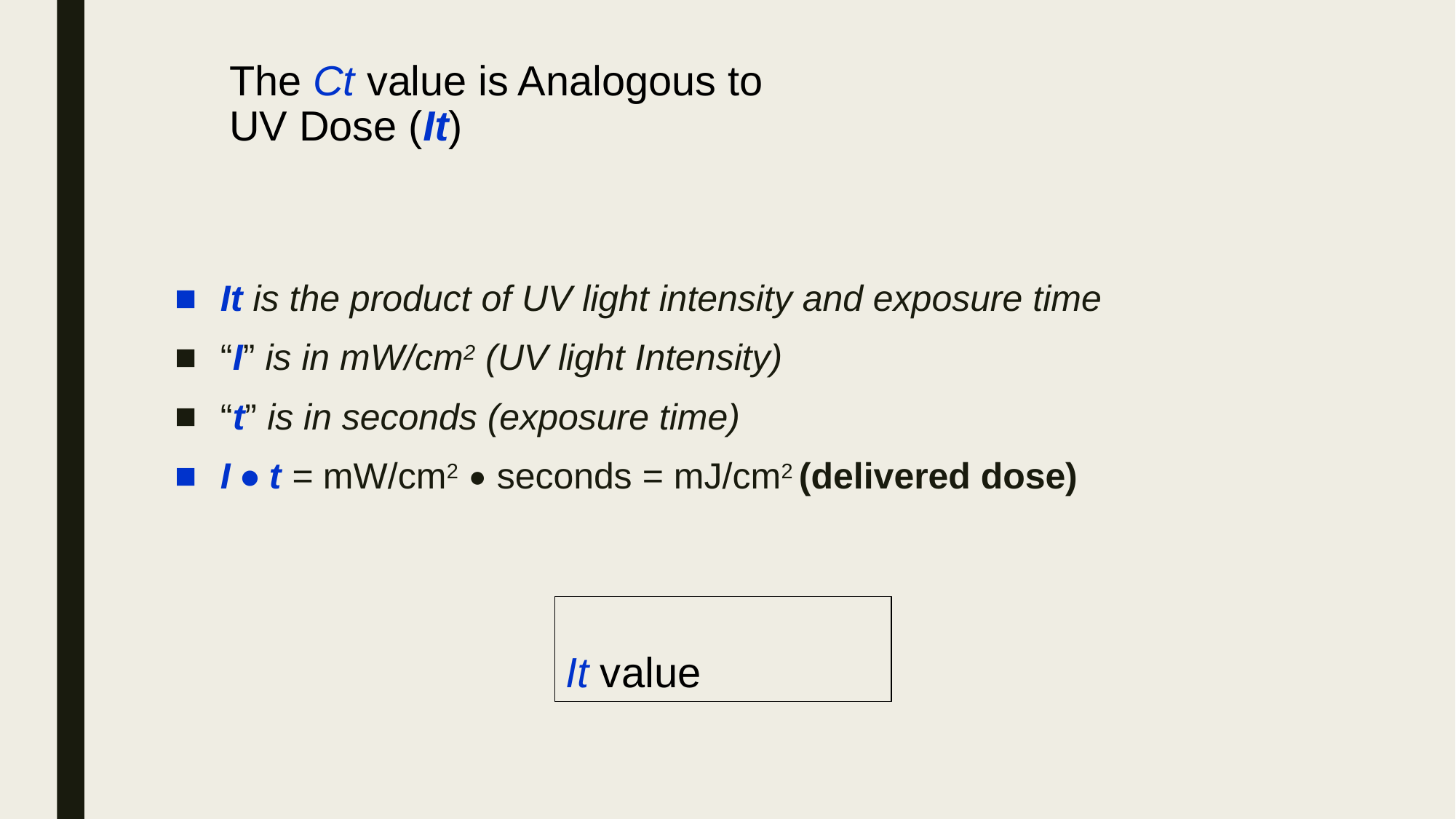

# The Ct value is Analogous to UV Dose (It)
It is the product of UV light intensity and exposure time
“I” is in mW/cm2 (UV light Intensity)
“t” is in seconds (exposure time)
I • t = mW/cm2 • seconds = mJ/cm2 (delivered dose)
It value